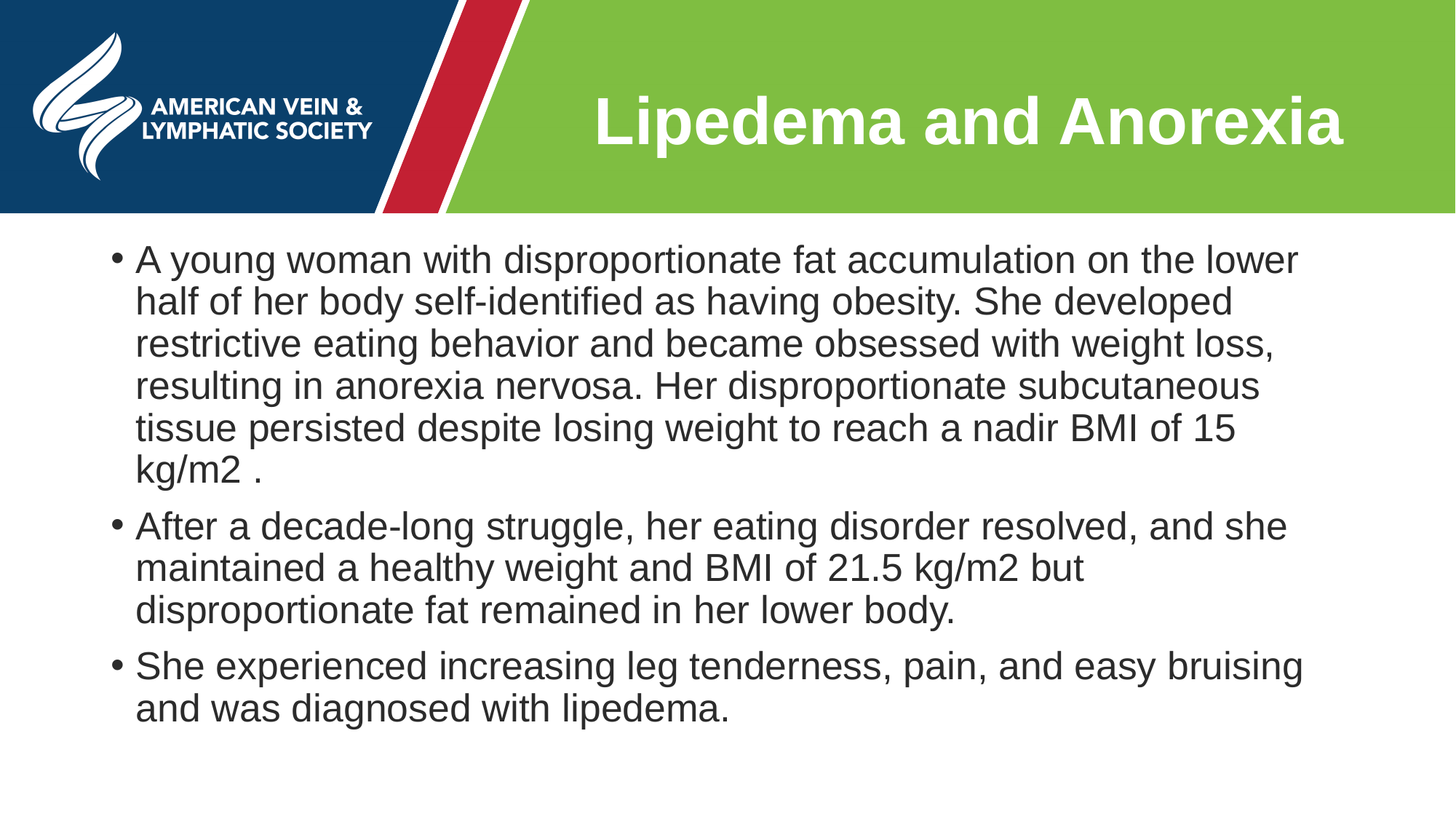

# Lipedema and Anorexia
A young woman with disproportionate fat accumulation on the lower half of her body self-identified as having obesity. She developed restrictive eating behavior and became obsessed with weight loss, resulting in anorexia nervosa. Her disproportionate subcutaneous tissue persisted despite losing weight to reach a nadir BMI of 15 kg/m2 .
After a decade-long struggle, her eating disorder resolved, and she maintained a healthy weight and BMI of 21.5 kg/m2 but disproportionate fat remained in her lower body.
She experienced increasing leg tenderness, pain, and easy bruising and was diagnosed with lipedema.